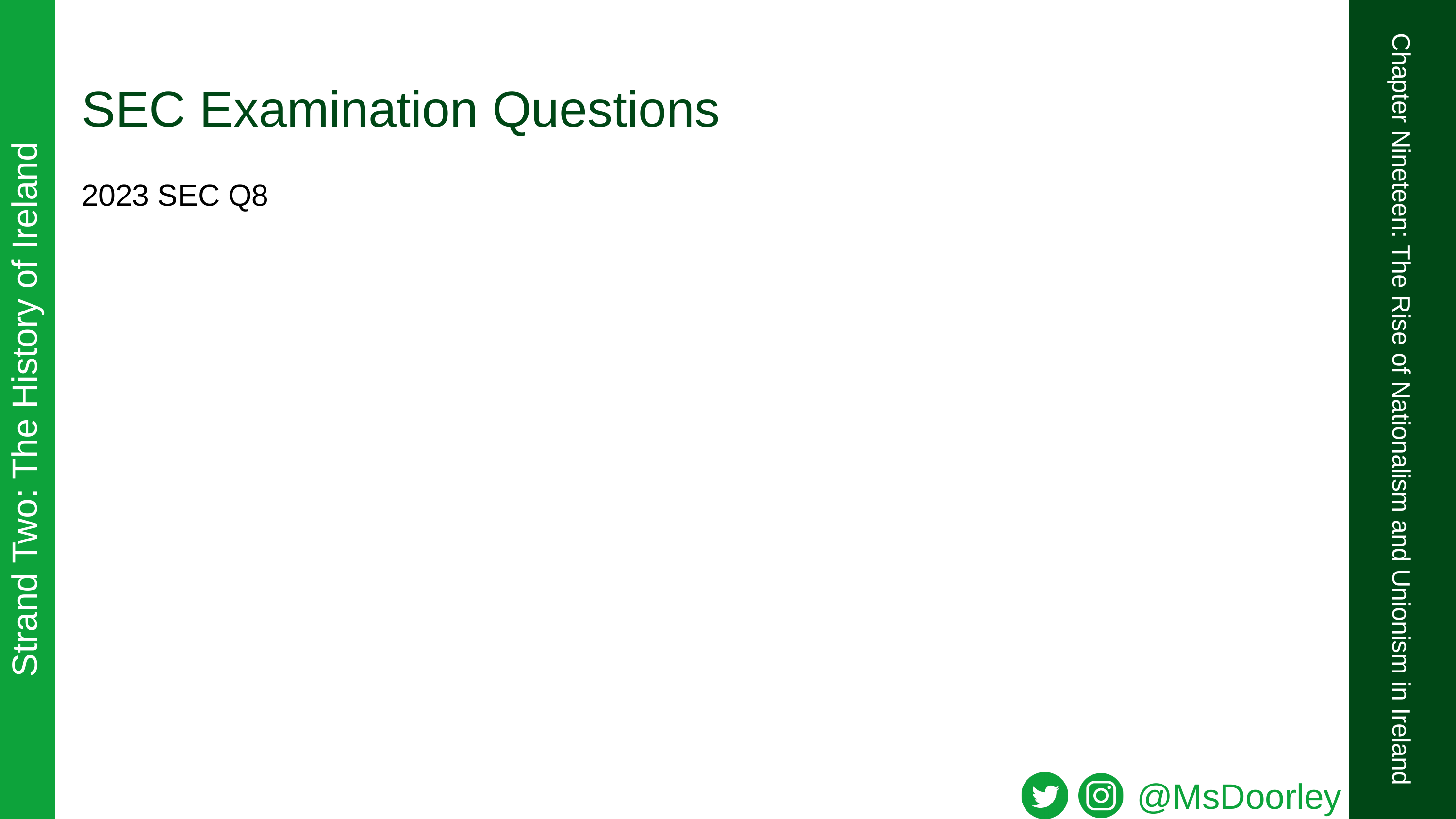

SEC Examination Questions
2023 SEC Q8
Strand Two: The History of Ireland
Chapter Nineteen: The Rise of Nationalism and Unionism in Ireland

@MsDoorley